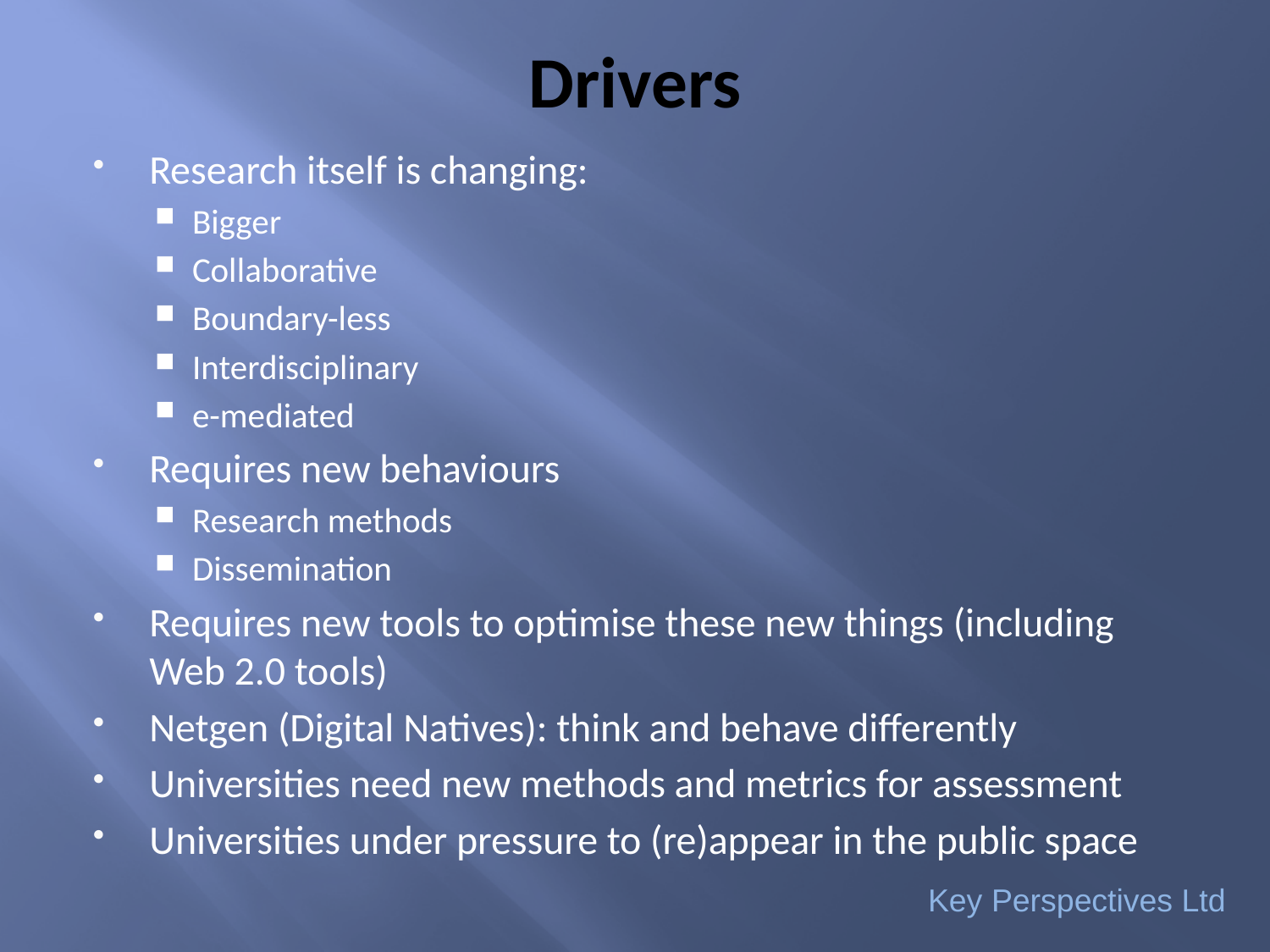

# Drivers
Research itself is changing:
Bigger
Collaborative
Boundary-less
Interdisciplinary
e-mediated
Requires new behaviours
Research methods
Dissemination
Requires new tools to optimise these new things (including Web 2.0 tools)
Netgen (Digital Natives): think and behave differently
Universities need new methods and metrics for assessment
Universities under pressure to (re)appear in the public space

Key Perspectives Ltd